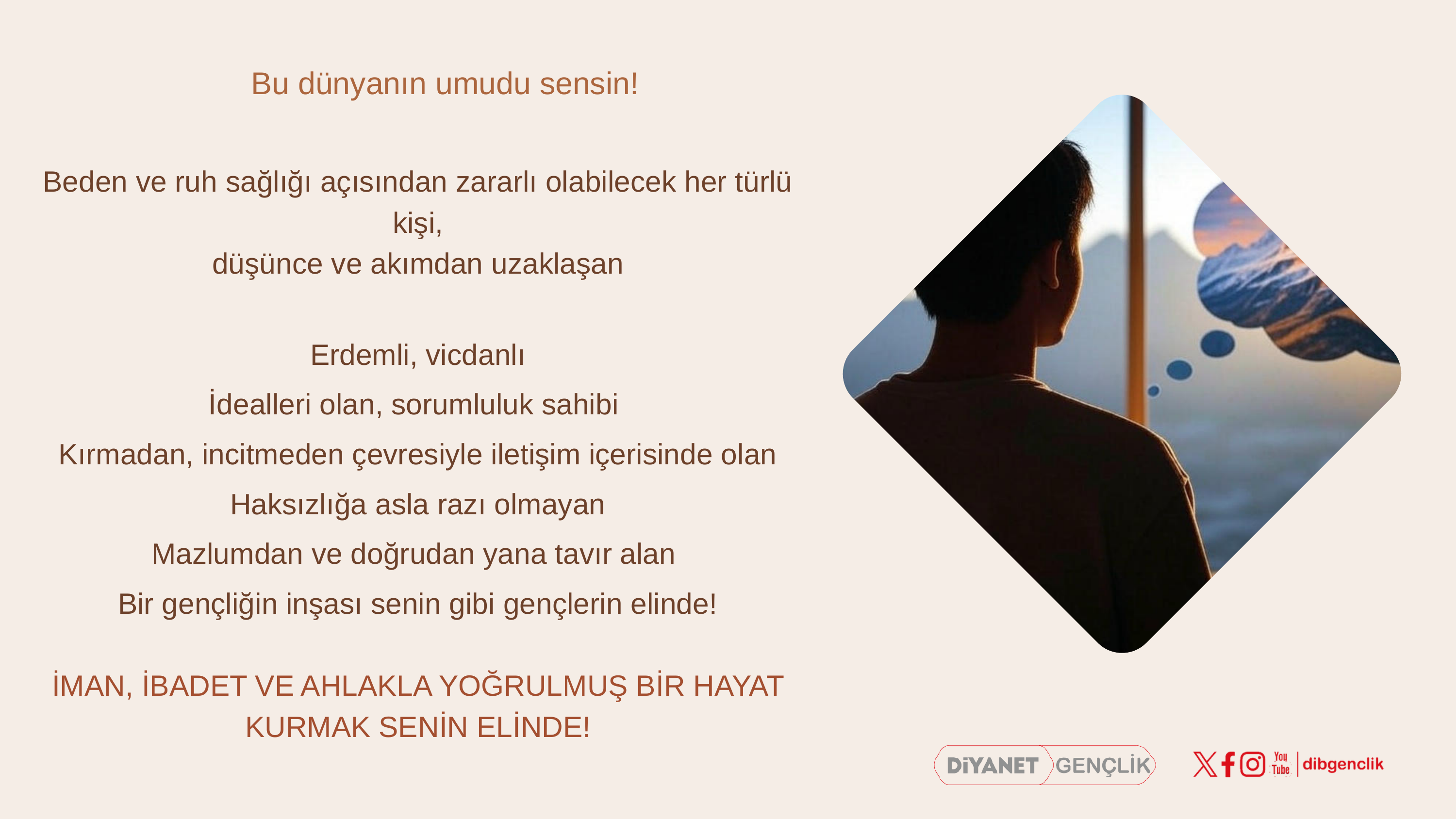

Bu dünyanın umudu sensin!

Beden ve ruh sağlığı açısından zararlı olabilecek her türlü  kişi,
düşünce ve akımdan uzaklaşan

Erdemli, vicdanlı
İdealleri olan, sorumluluk sahibi
Kırmadan, incitmeden çevresiyle iletişim içerisinde olan
Haksızlığa asla razı olmayan
Mazlumdan ve doğrudan yana tavır alan
Bir gençliğin inşası senin gibi gençlerin elinde!

İMAN, İBADET VE AHLAKLA YOĞRULMUŞ BİR HAYAT KURMAK SENİN ELİNDE!